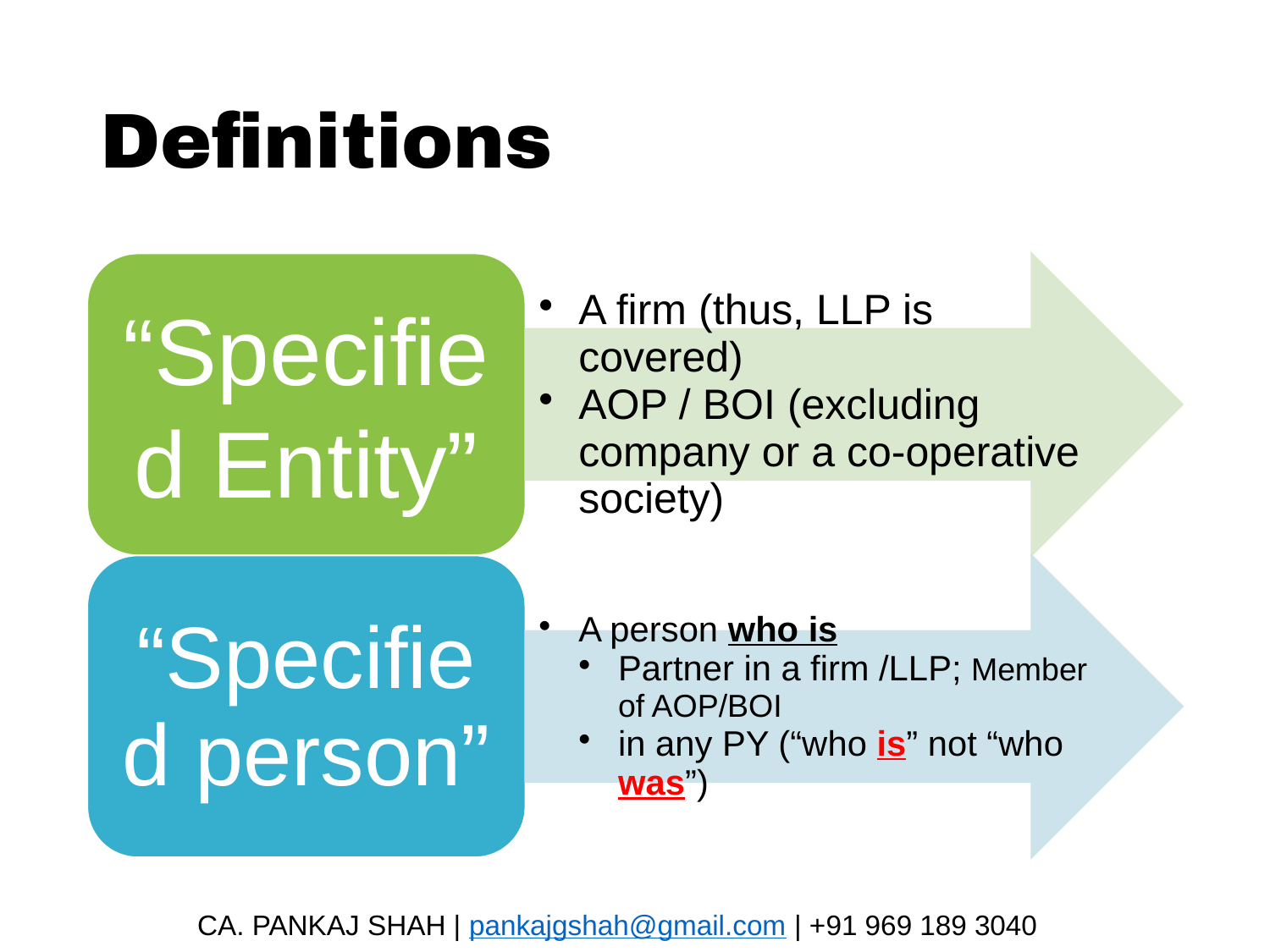

# Definitions
“Specified Entity”
A firm (thus, LLP is covered)
AOP / BOI (excluding company or a co-operative society)
“Specified person”
Partner in a firm /LLP; Member of AOP/BOI
in any PY (“who is” not “who was”)
A person who is
CA. PANKAJ SHAH | pankajgshah@gmail.com | +91 969 189 3040